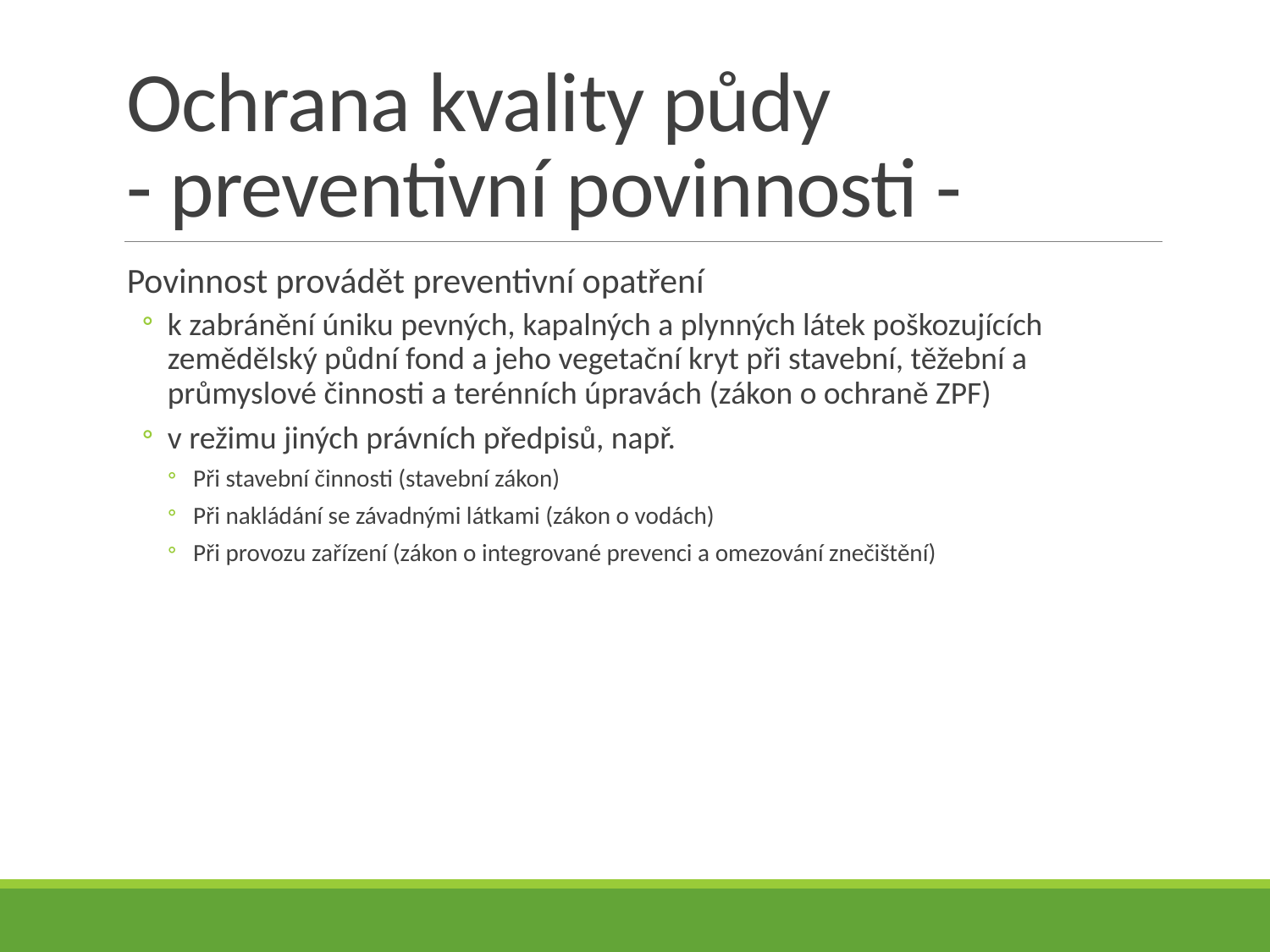

# Ochrana kvality půdy - preventivní povinnosti -
Povinnost provádět preventivní opatření
k zabránění úniku pevných, kapalných a plynných látek poškozujících zemědělský půdní fond a jeho vegetační kryt při stavební, těžební a průmyslové činnosti a terénních úpravách (zákon o ochraně ZPF)
v režimu jiných právních předpisů, např.
Při stavební činnosti (stavební zákon)
Při nakládání se závadnými látkami (zákon o vodách)
Při provozu zařízení (zákon o integrované prevenci a omezování znečištění)